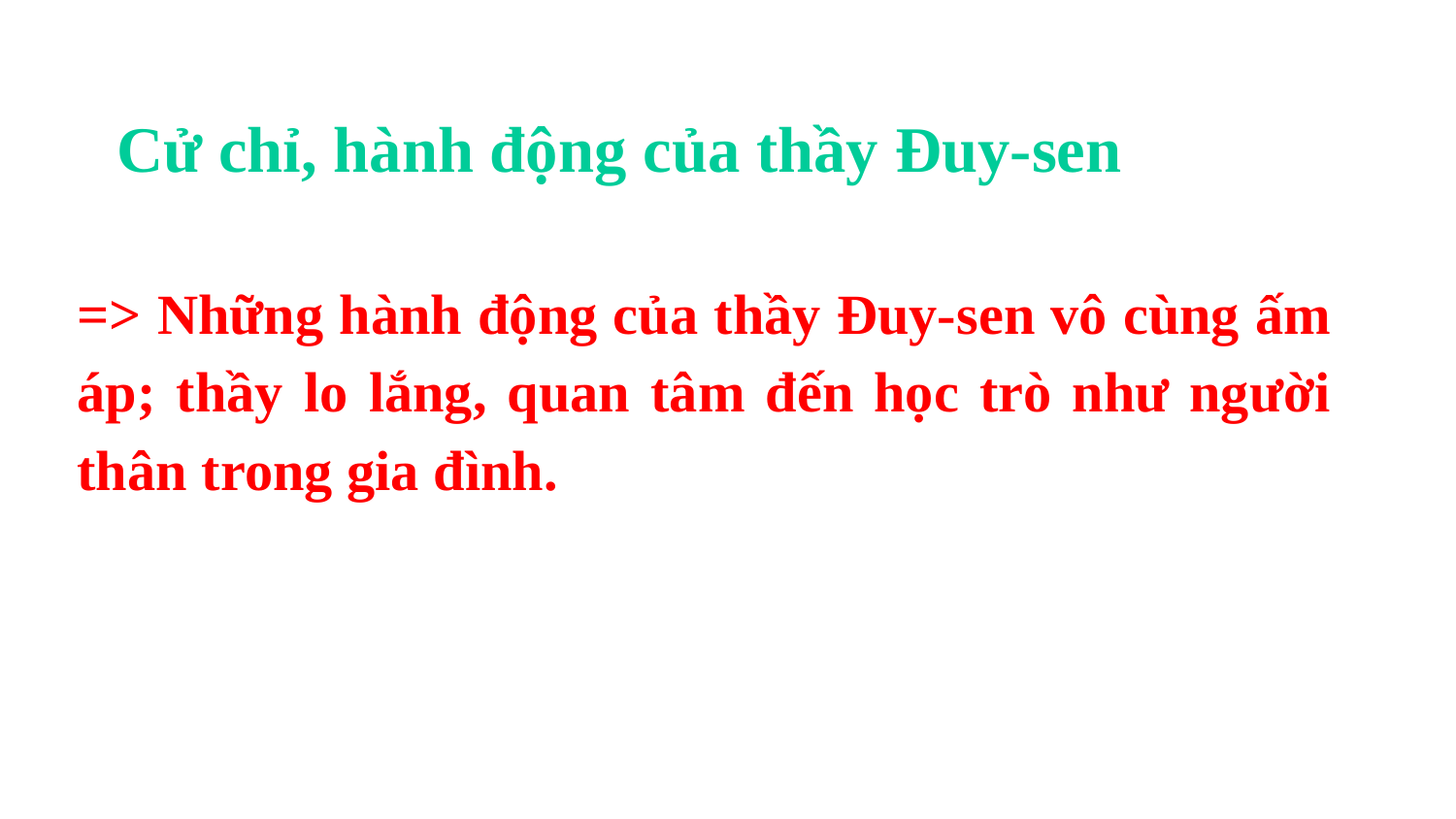

Cử chỉ, hành động của thầy Đuy-sen
=> Những hành động của thầy Đuy-sen vô cùng ấm áp; thầy lo lắng, quan tâm đến học trò như người thân trong gia đình.